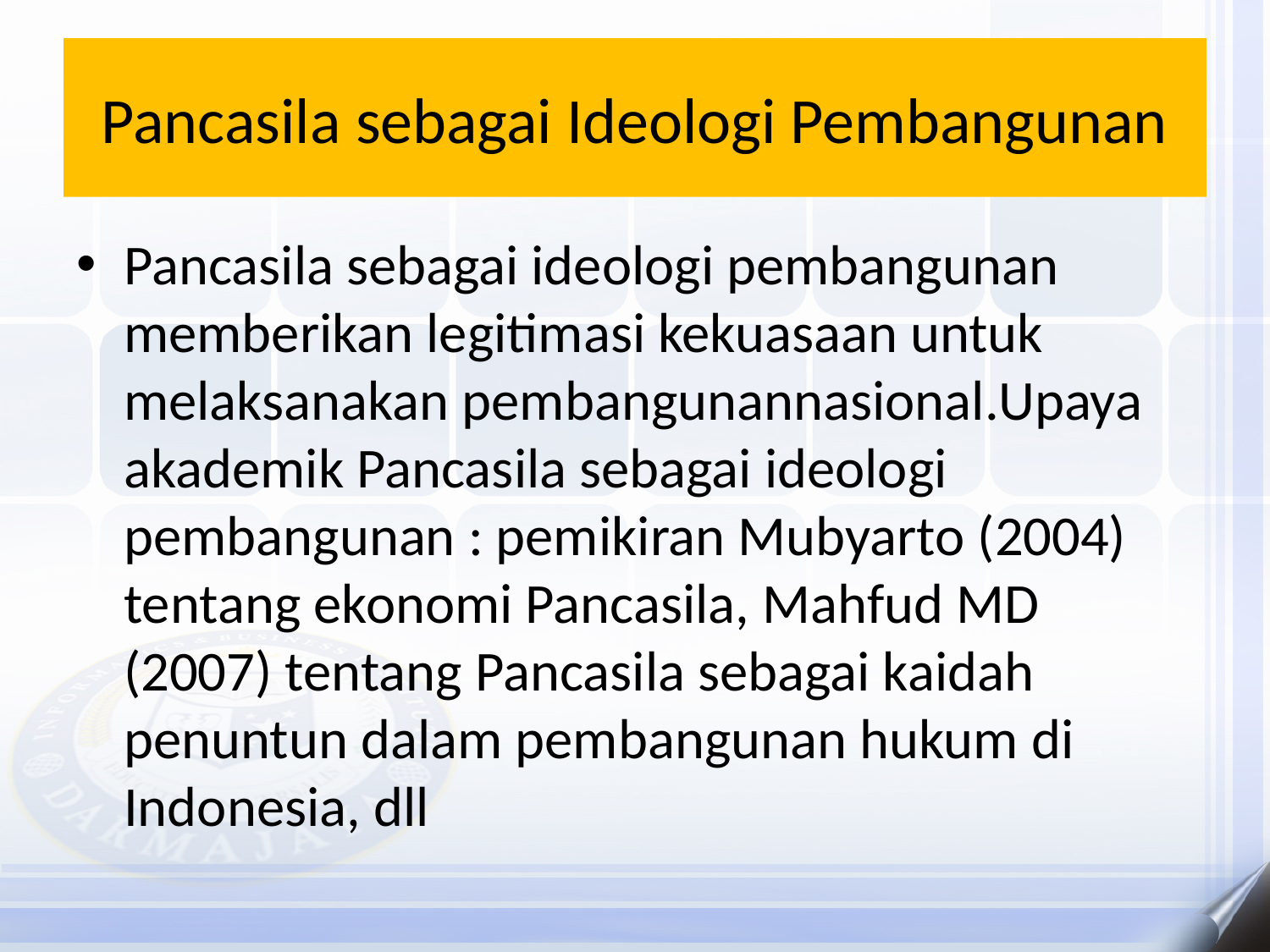

# Pancasila sebagai Ideologi Pembangunan
Pancasila sebagai ideologi pembangunan memberikan legitimasi kekuasaan untuk melaksanakan pembangunannasional.Upaya akademik Pancasila sebagai ideologi pembangunan : pemikiran Mubyarto (2004) tentang ekonomi Pancasila, Mahfud MD (2007) tentang Pancasila sebagai kaidah penuntun dalam pembangunan hukum di Indonesia, dll